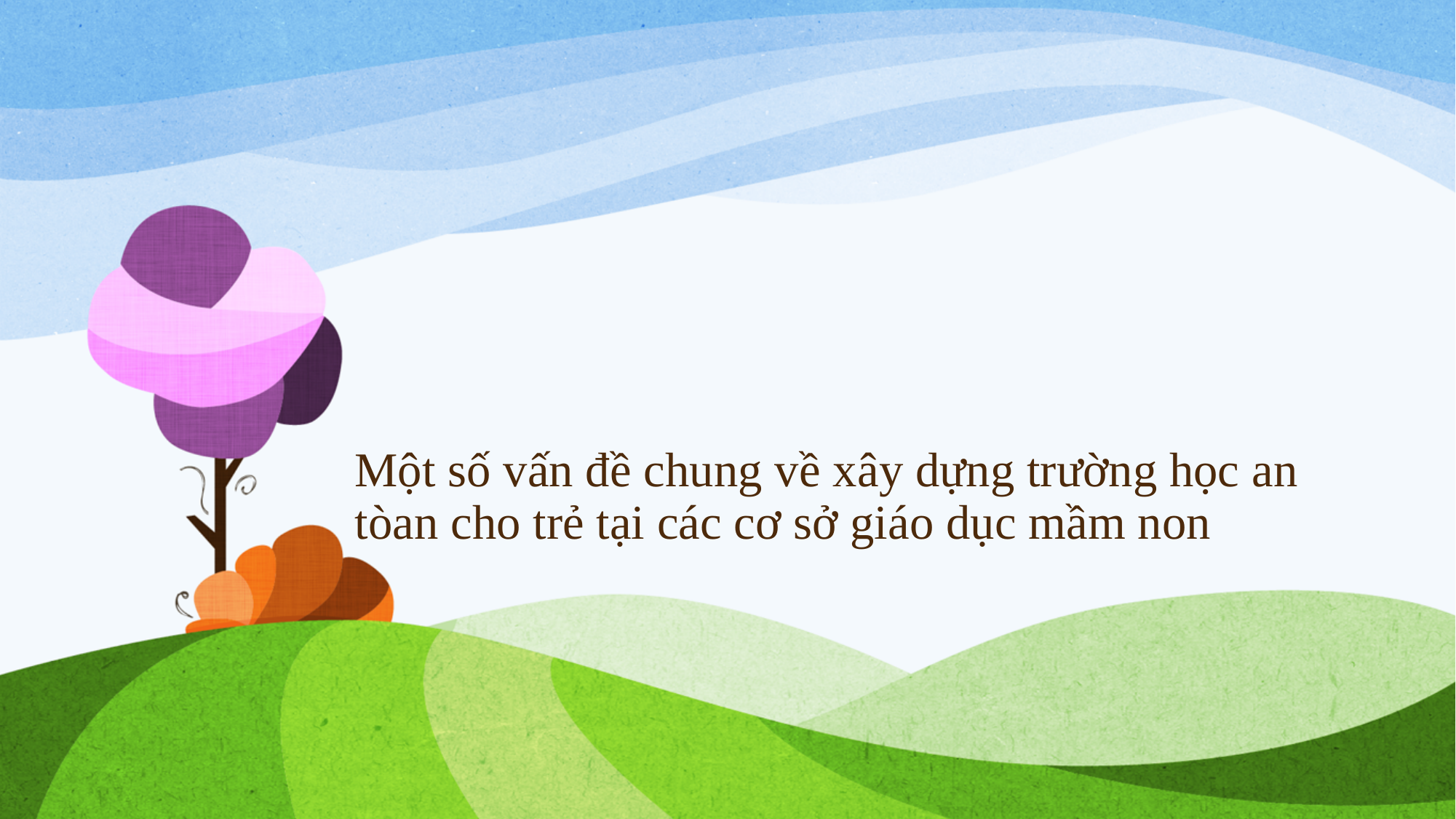

# Một số vấn đề chung về xây dựng trường học an tòan cho trẻ tại các cơ sở giáo dục mầm non